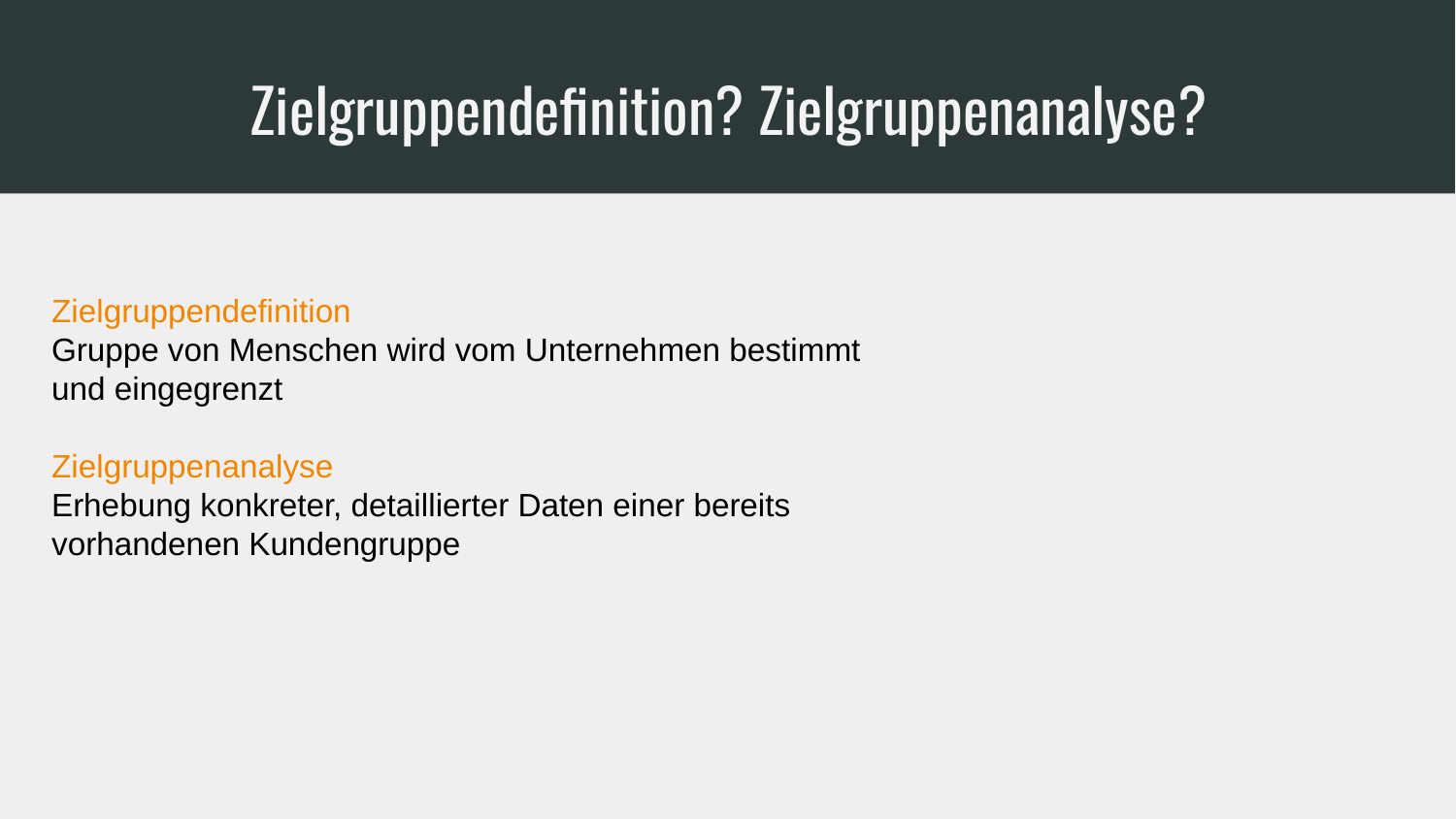

# Zielgruppendefinition? Zielgruppenanalyse?
Zielgruppendefinition
Gruppe von Menschen wird vom Unternehmen bestimmt und eingegrenzt

Zielgruppenanalyse
Erhebung konkreter, detaillierter Daten einer bereits vorhandenen Kundengruppe